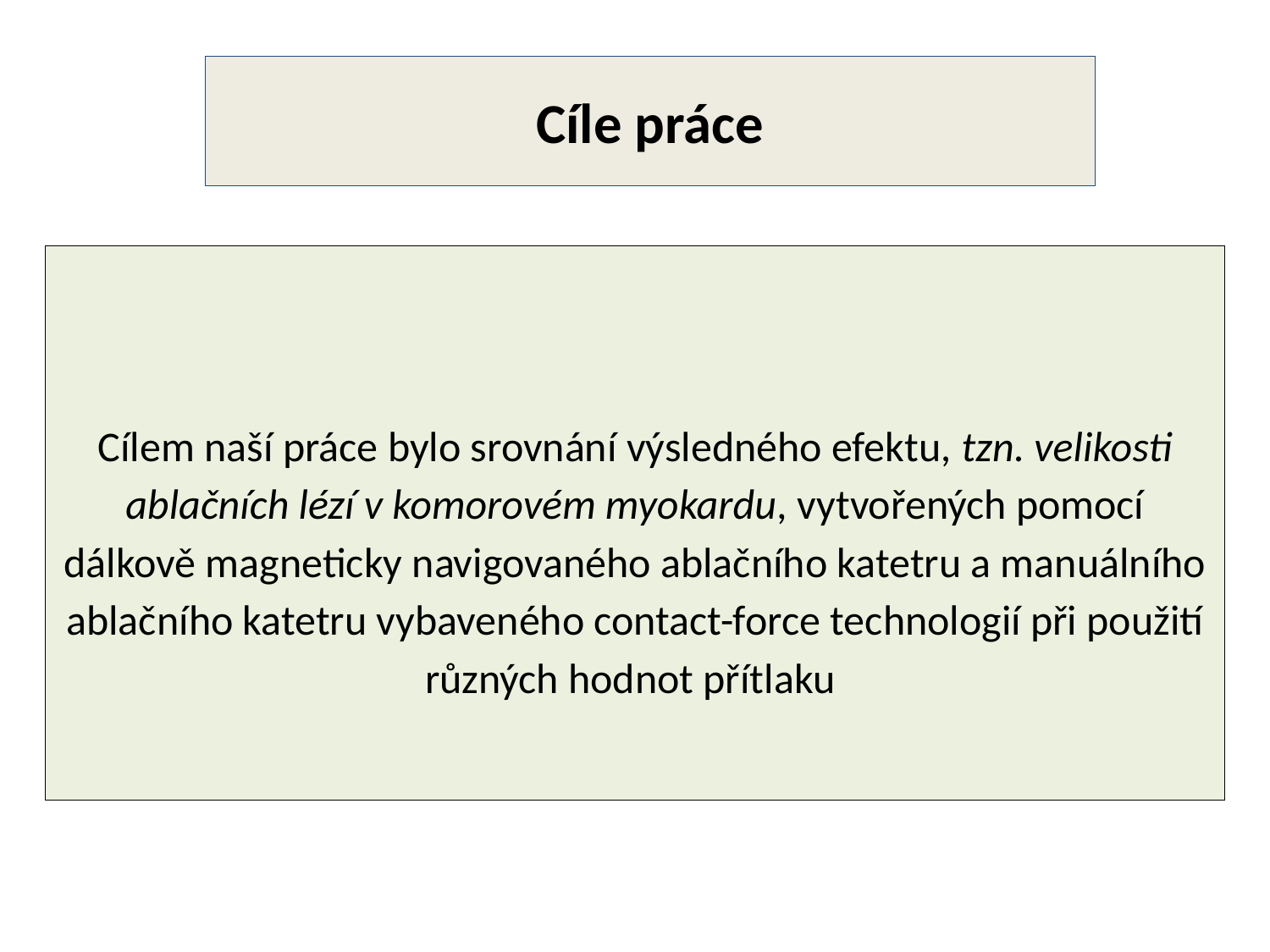

# Cíle práce
Cílem naší práce bylo srovnání výsledného efektu, tzn. velikosti ablačních lézí v komorovém myokardu, vytvořených pomocí dálkově magneticky navigovaného ablačního katetru a manuálního ablačního katetru vybaveného contact-force technologií při použití různých hodnot přítlaku